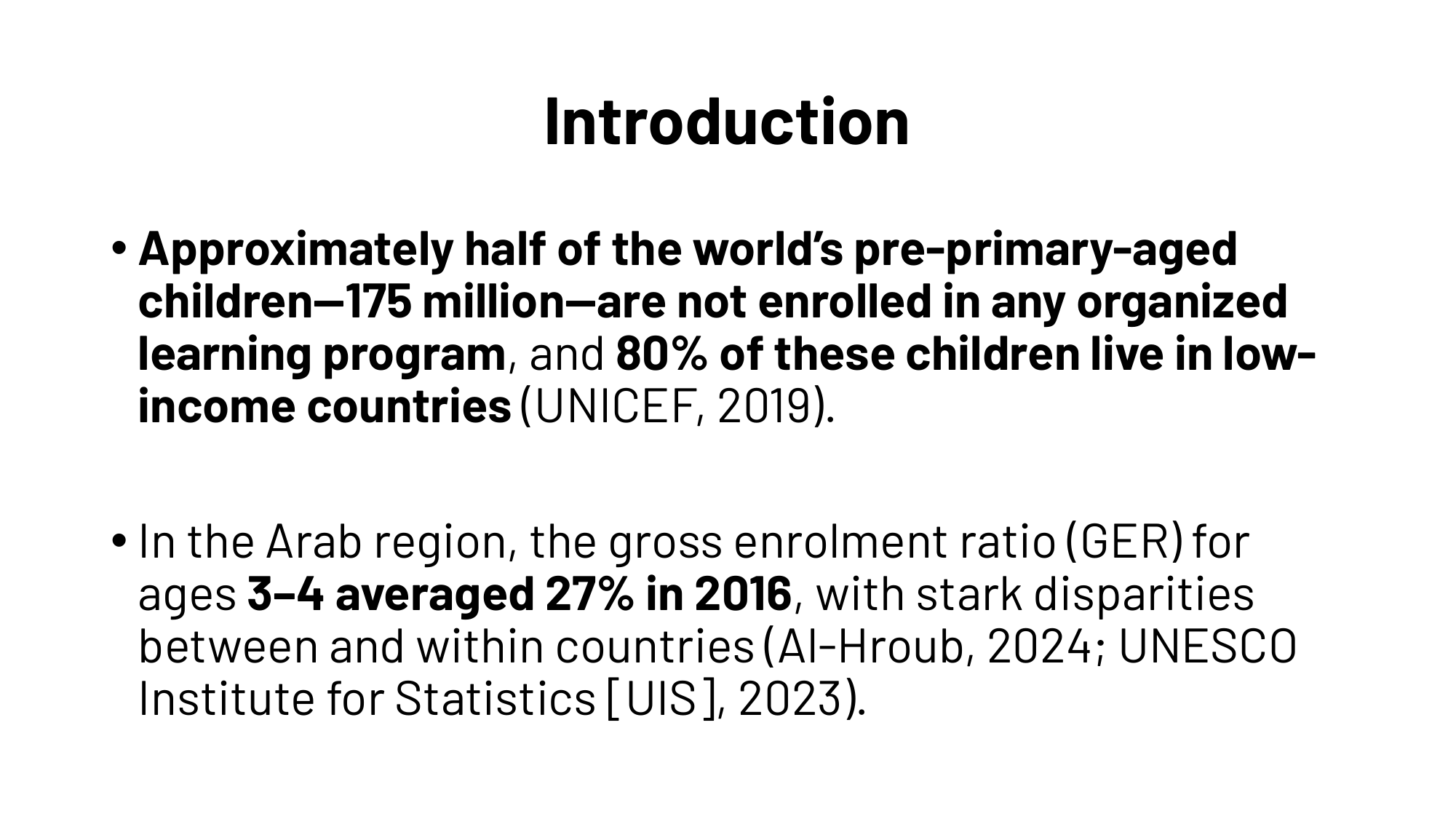

# Introduction
Approximately half of the world’s pre-primary-aged children—175 million—are not enrolled in any organized learning program, and 80% of these children live in low-income countries (UNICEF, 2019).

In the Arab region, the gross enrolment ratio (GER) for ages 3–4 averaged 27% in 2016, with stark disparities between and within countries (Al-Hroub, 2024; UNESCO Institute for Statistics [UIS], 2023).